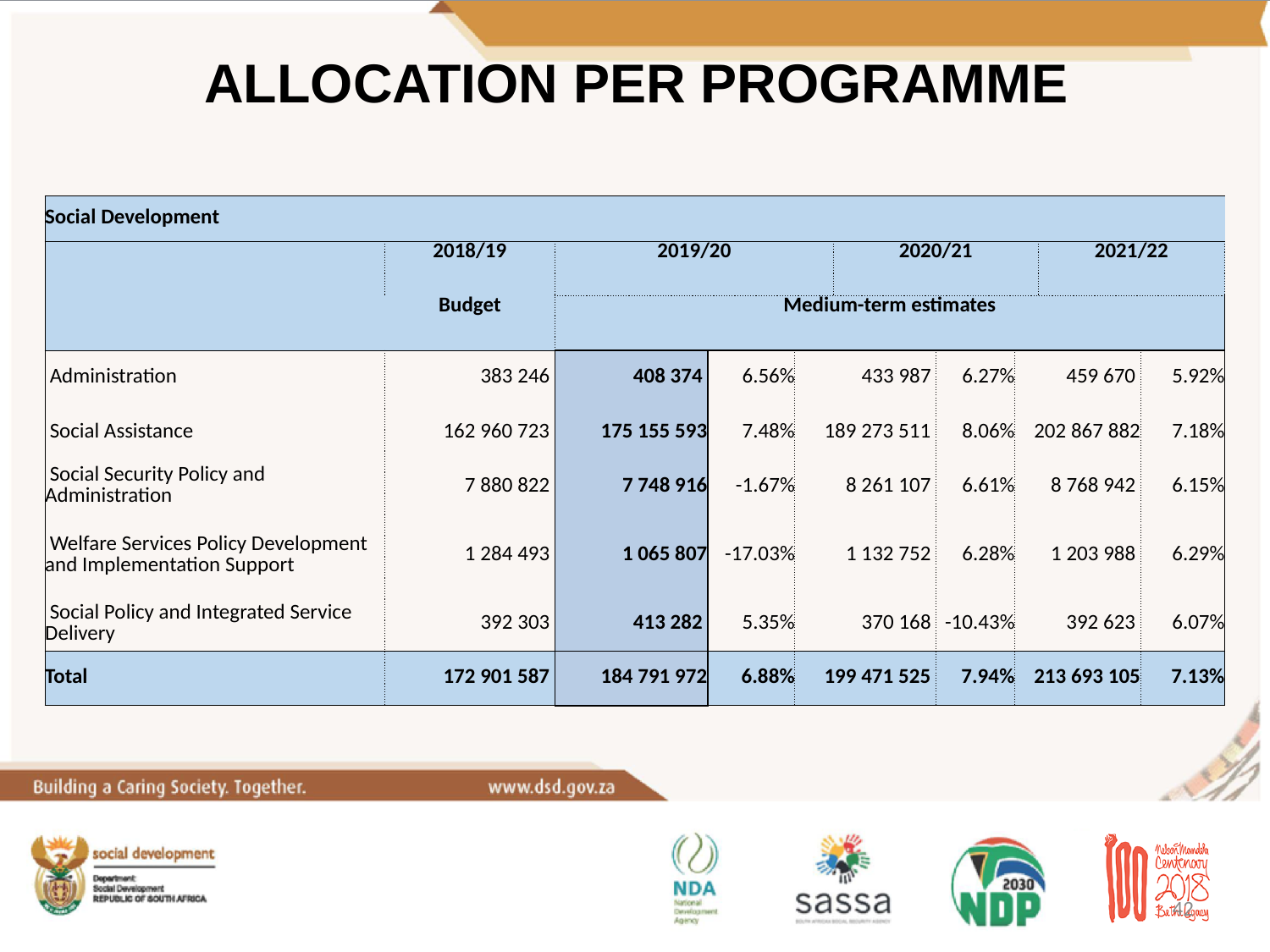

# ALLOCATION PER PROGRAMME
| Social Development |  |  |  |  |  |  |  |  |  |
| --- | --- | --- | --- | --- | --- | --- | --- | --- | --- |
|  | 2018/19 | 2019/20 |  |  | 2020/21 |  |  | 2021/22 |  |
|  | Budget | Medium-term estimates |  |  |  |  |  |  |  |
| Administration | 383 246 | 408 374 | 6.56% | 433 987 |  | 6.27% | 459 670 |  | 5.92% |
| Social Assistance | 162 960 723 | 175 155 593 | 7.48% | 189 273 511 |  | 8.06% | 202 867 882 |  | 7.18% |
| Social Security Policy and Administration | 7 880 822 | 7 748 916 | -1.67% | 8 261 107 |  | 6.61% | 8 768 942 |  | 6.15% |
| Welfare Services Policy Development and Implementation Support | 1 284 493 | 1 065 807 | -17.03% | 1 132 752 |  | 6.28% | 1 203 988 |  | 6.29% |
| Social Policy and Integrated Service Delivery | 392 303 | 413 282 | 5.35% | 370 168 |  | -10.43% | 392 623 |  | 6.07% |
| Total | 172 901 587 | 184 791 972 | 6.88% | 199 471 525 |  | 7.94% | 213 693 105 |  | 7.13% |
42